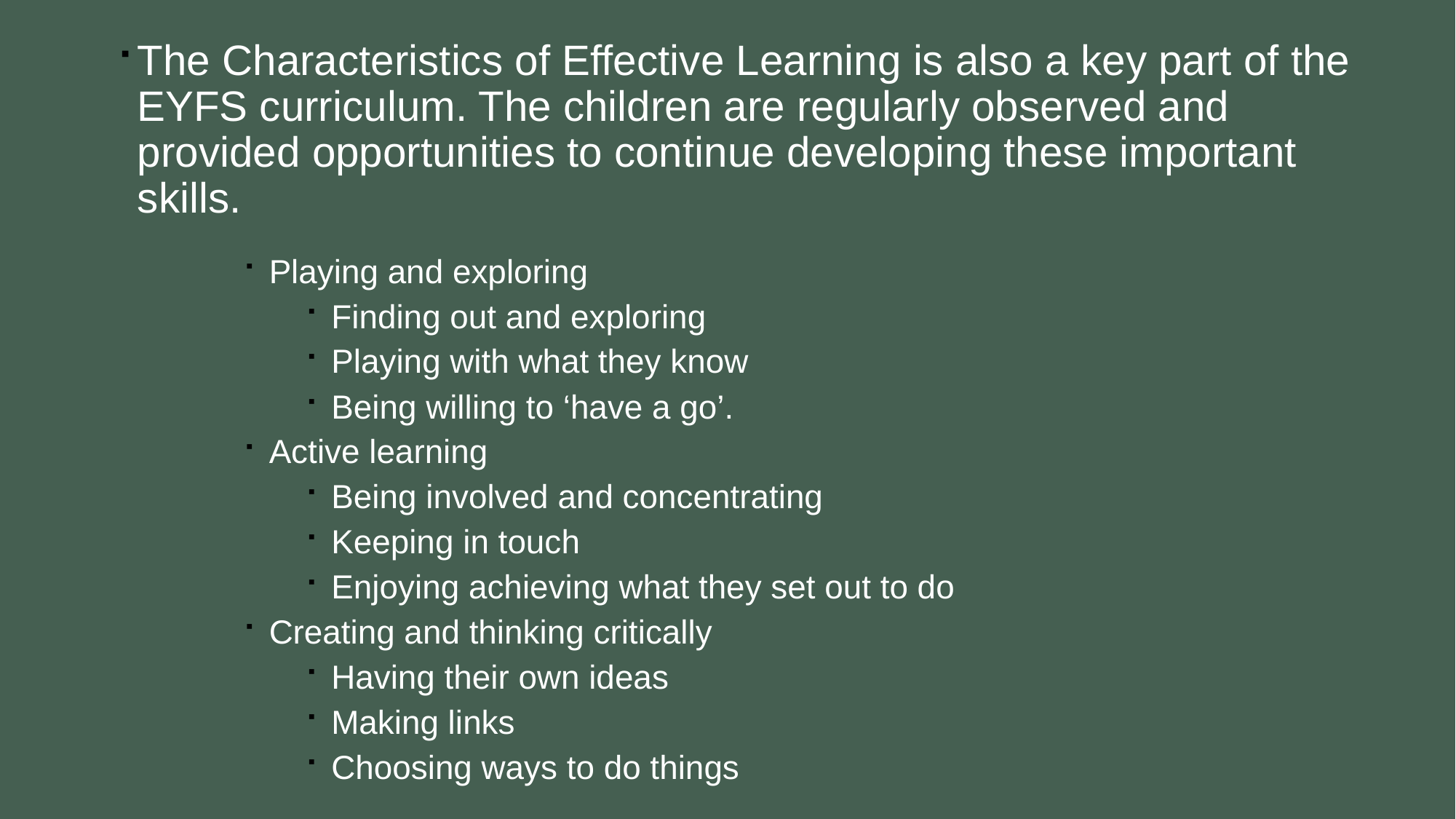

The Characteristics of Effective Learning is also a key part of the EYFS curriculum. The children are regularly observed and provided opportunities to continue developing these important skills.

Playing and exploring
Finding out and exploring
Playing with what they know
Being willing to ‘have a go’.
Active learning
Being involved and concentrating
Keeping in touch
Enjoying achieving what they set out to do
Creating and thinking critically
Having their own ideas
Making links
Choosing ways to do things